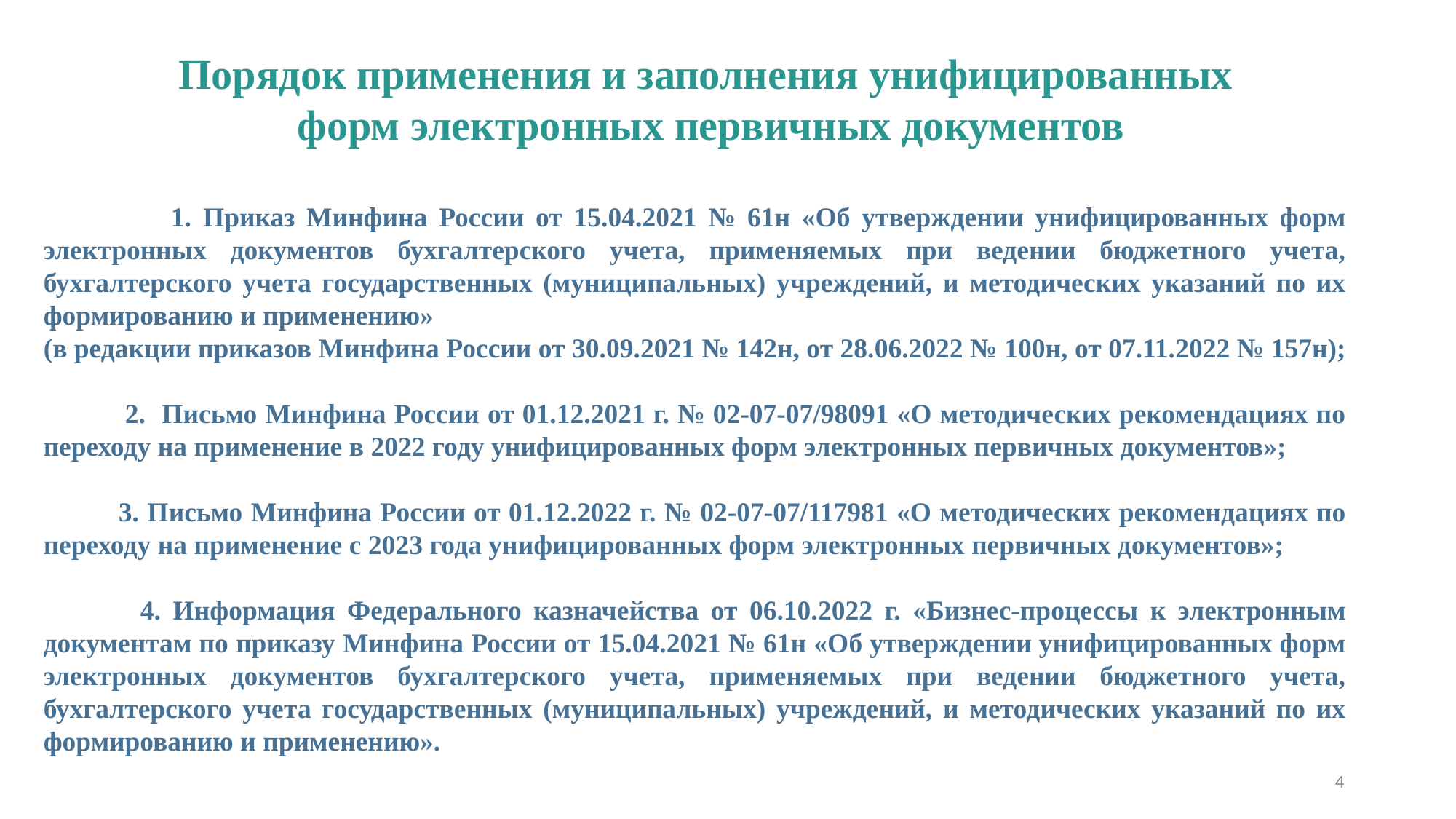

Порядок применения и заполнения унифицированных
форм электронных первичных документов
           1. Приказ Минфина России от 15.04.2021 № 61н «Об утверждении унифицированных форм электронных документов бухгалтерского учета, применяемых при ведении бюджетного учета, бухгалтерского учета государственных (муниципальных) учреждений, и методических указаний по их формированию и применению»
(в редакции приказов Минфина России от 30.09.2021 № 142н, от 28.06.2022 № 100н, от 07.11.2022 № 157н);

          2.  Письмо Минфина России от 01.12.2021 г. № 02-07-07/98091 «О методических рекомендациях по переходу на применение в 2022 году унифицированных форм электронных первичных документов»;

         3. Письмо Минфина России от 01.12.2022 г. № 02-07-07/117981 «О методических рекомендациях по переходу на применение с 2023 года унифицированных форм электронных первичных документов»;

        4. Информация Федерального казначейства от 06.10.2022 г. «Бизнес-процессы к электронным документам по приказу Минфина России от 15.04.2021 № 61н «Об утверждении унифицированных форм электронных документов бухгалтерского учета, применяемых при ведении бюджетного учета, бухгалтерского учета государственных (муниципальных) учреждений, и методических указаний по их формированию и применению».
4